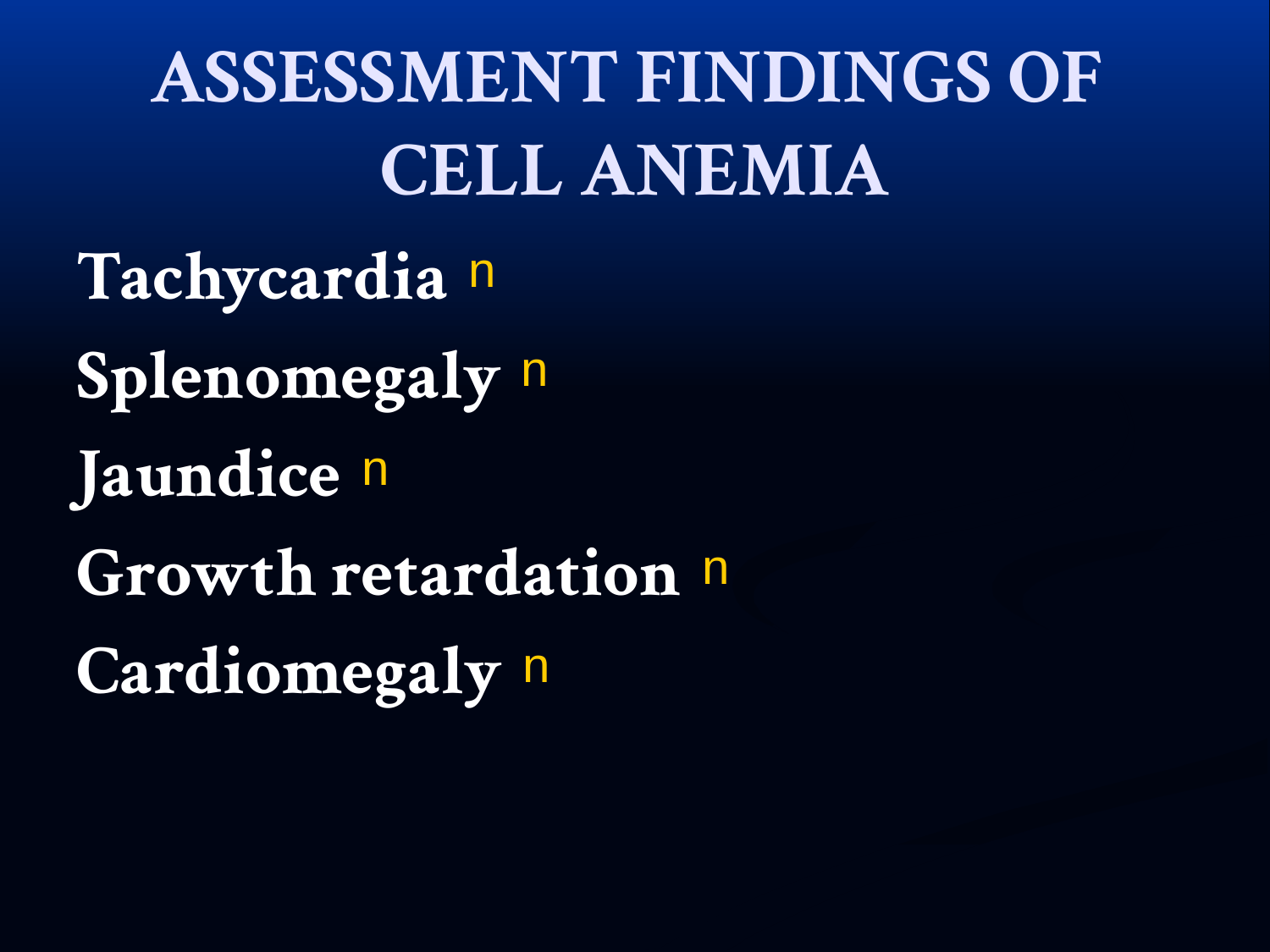

# ASSESSMENT FINDINGS OF  CELL ANEMIA
Tachycardia
Splenomegaly
Jaundice
Growth retardation
Cardiomegaly